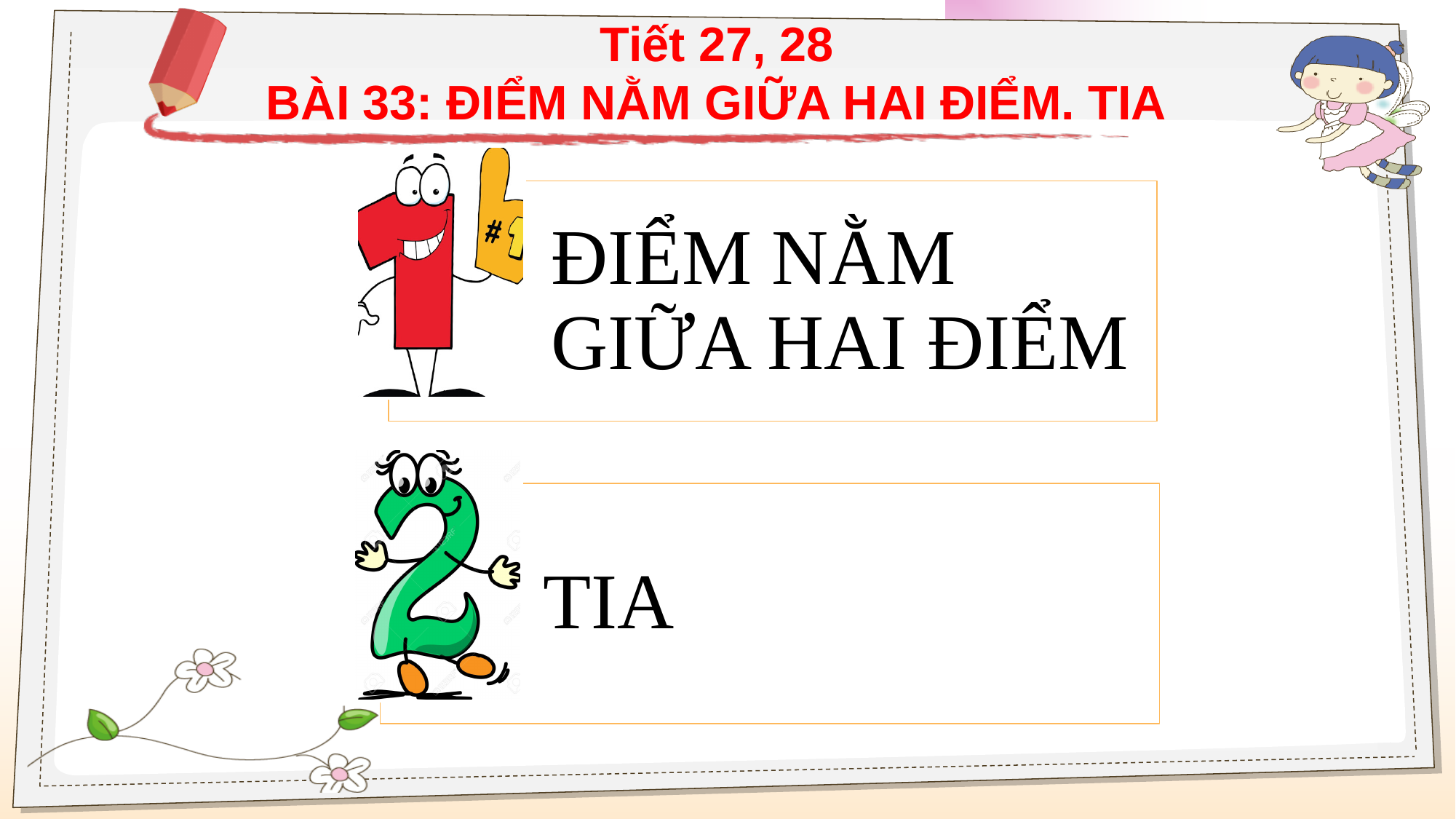

Tiết 27, 28
BÀI 33: ĐIỂM NẰM GIỮA HAI ĐIỂM. TIA

ĐIỂM NẰM GIỮA HAI ĐIỂM
TIA